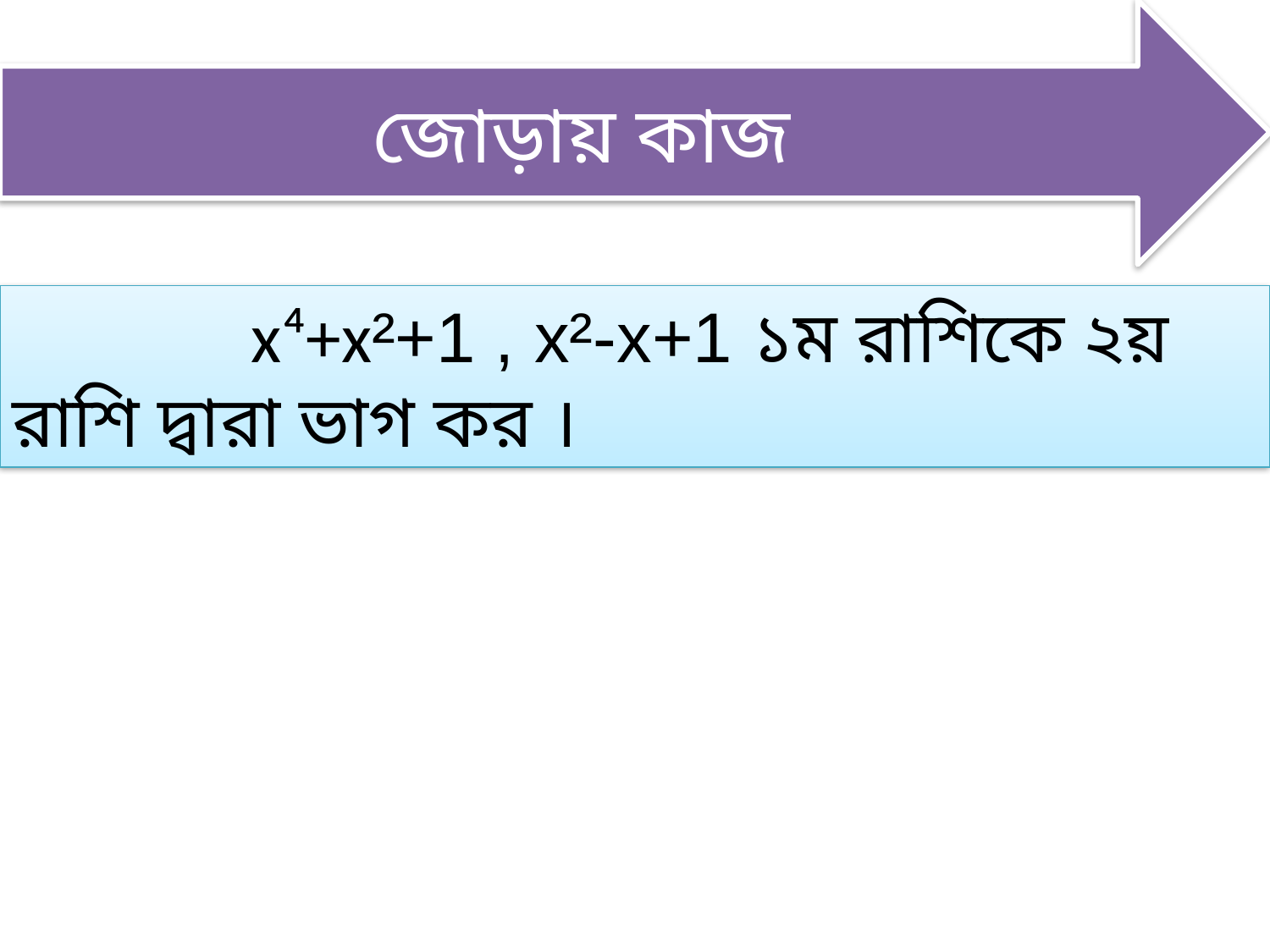

জোড়ায় কাজ
               x⁴+x²+1 , x²-x+1 ১ম রাশিকে ২য়
রাশি দ্বারা ভাগ কর ।